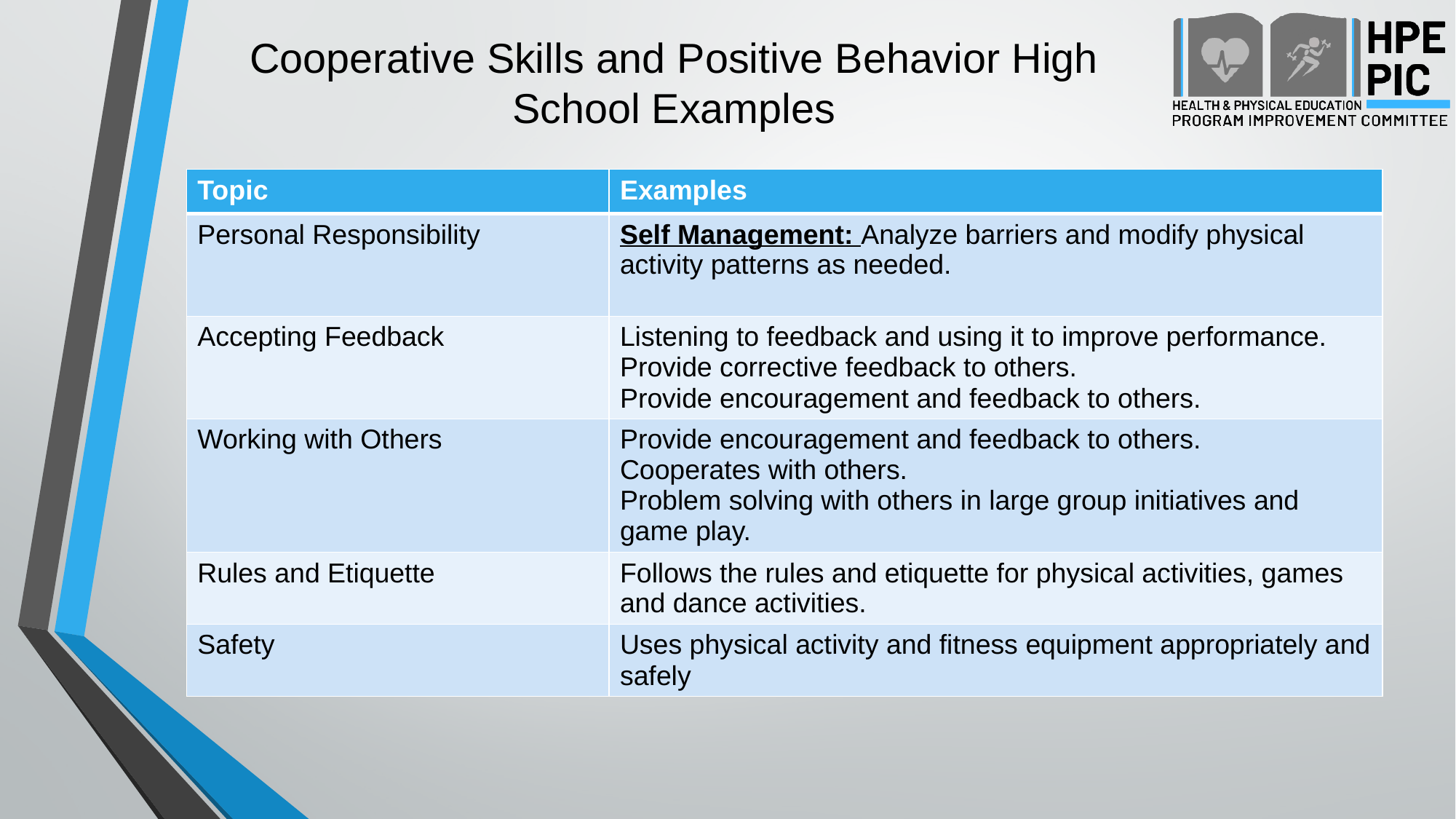

# Cooperative Skills and Positive Behavior High School Examples
| Topic | Examples |
| --- | --- |
| Personal Responsibility | Self Management: Analyze barriers and modify physical activity patterns as needed. |
| Accepting Feedback | Listening to feedback and using it to improve performance. Provide corrective feedback to others. Provide encouragement and feedback to others. |
| Working with Others | Provide encouragement and feedback to others. Cooperates with others. Problem solving with others in large group initiatives and game play. |
| Rules and Etiquette | Follows the rules and etiquette for physical activities, games and dance activities. |
| Safety | Uses physical activity and fitness equipment appropriately and safely |